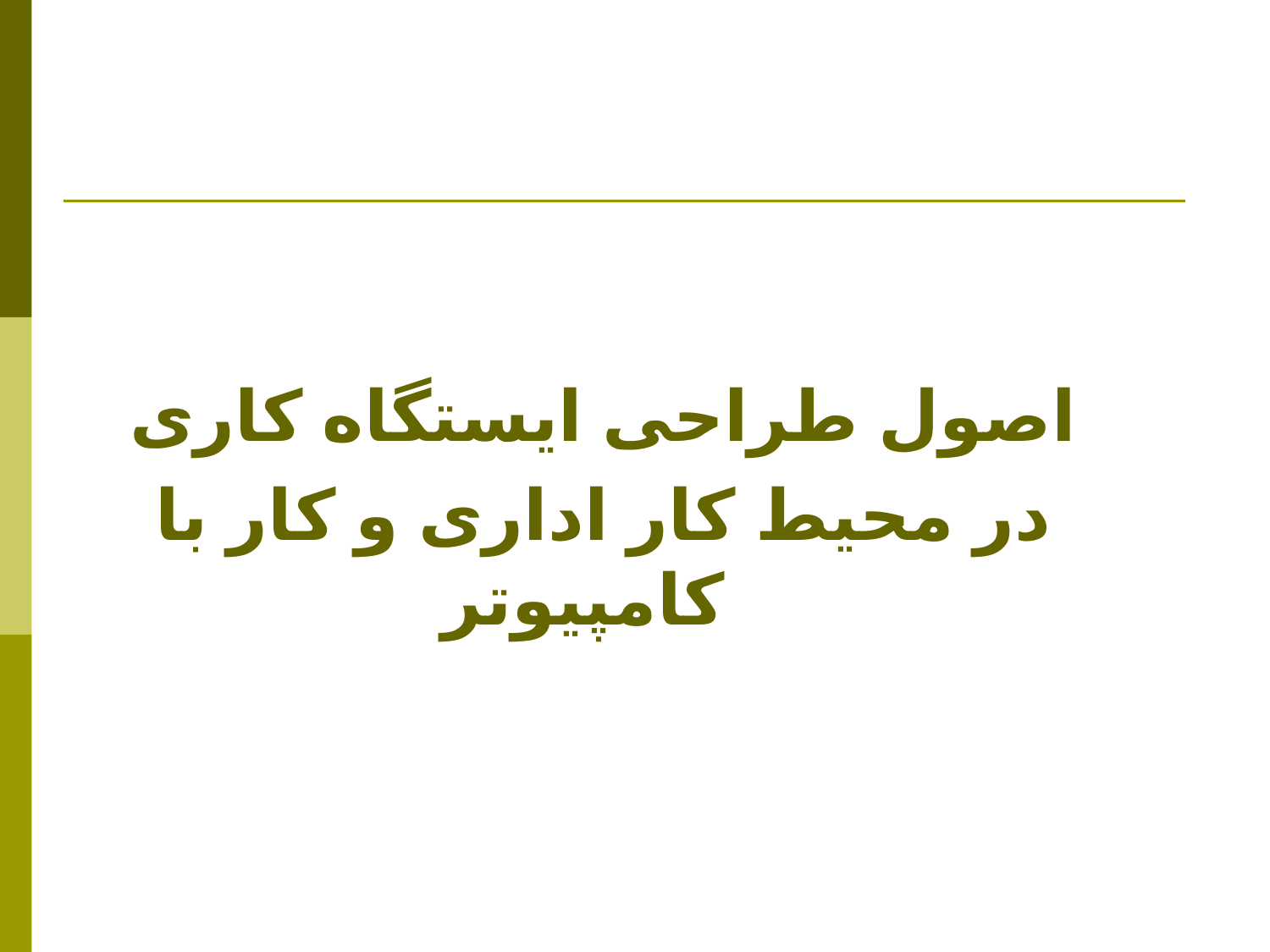

#

اصول طراحی ايستگاه کاری
در محیط کار اداری و کار با کامپيوتر